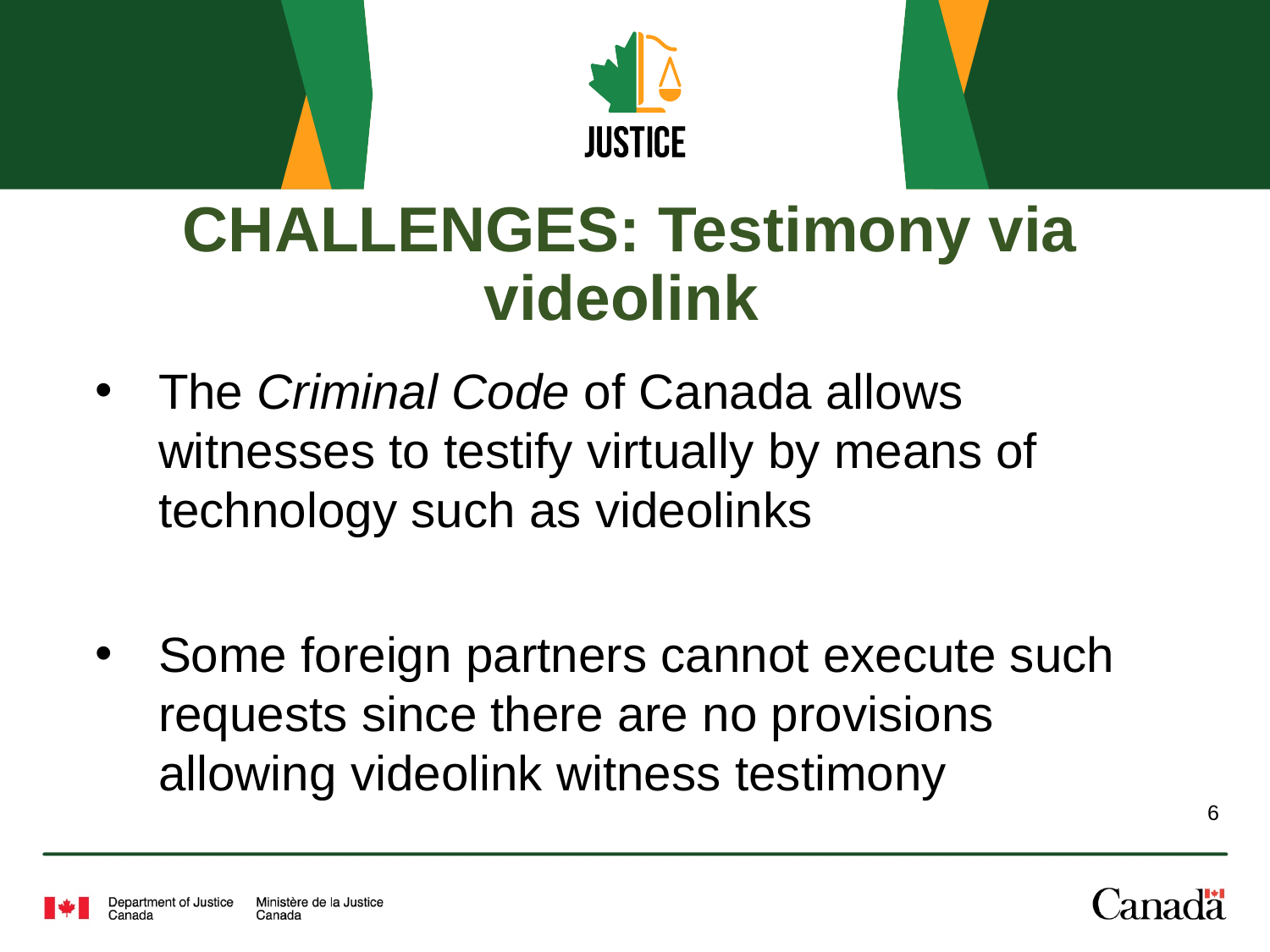

# CHALLENGES: Testimony via videolink
The Criminal Code of Canada allows witnesses to testify virtually by means of technology such as videolinks

Some foreign partners cannot execute such requests since there are no provisions allowing videolink witness testimony
6